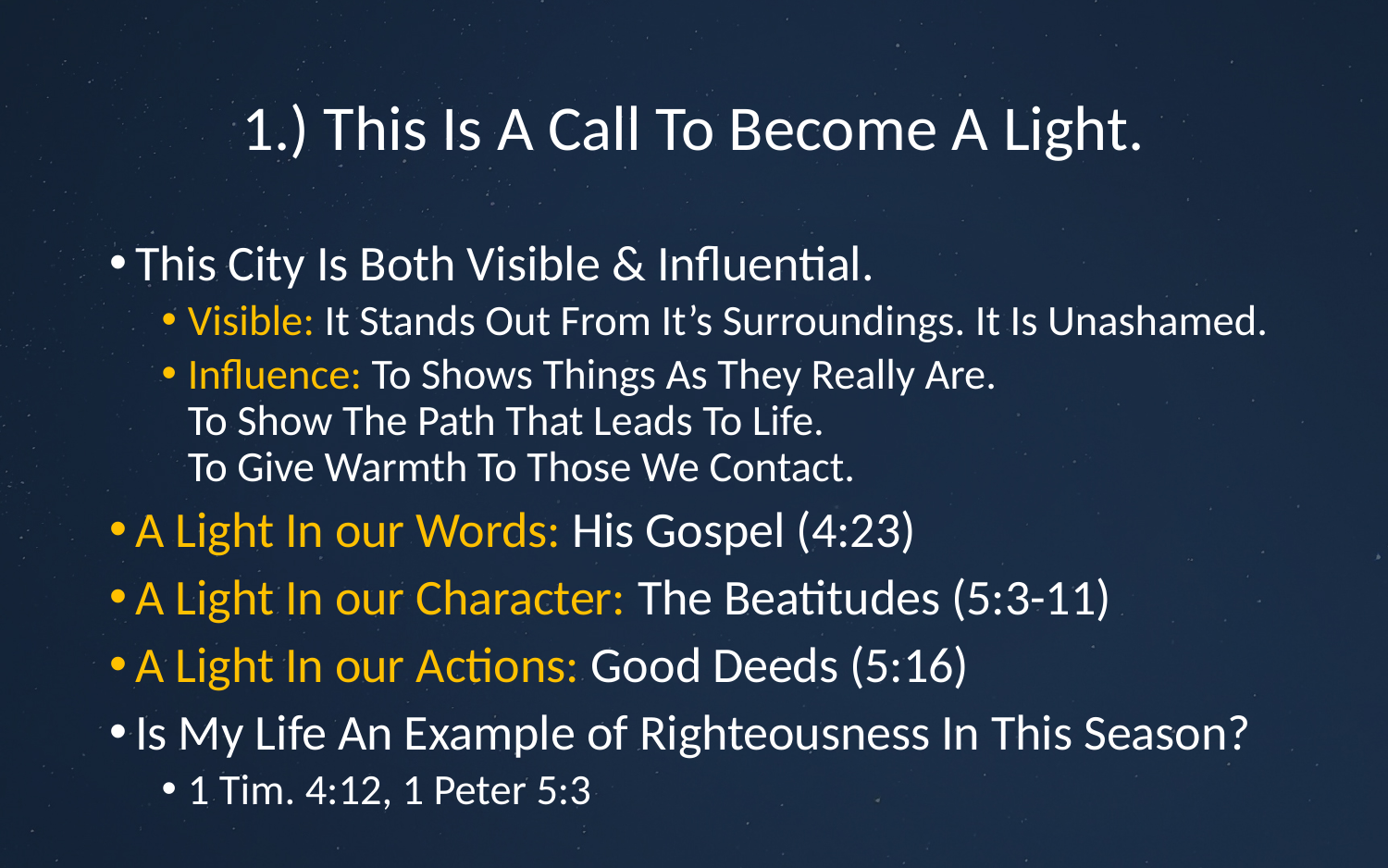

# 1.) This Is A Call To Become A Light.
This City Is Both Visible & Influential.
Visible: It Stands Out From It’s Surroundings. It Is Unashamed.
Influence: To Shows Things As They Really Are.
To Show The Path That Leads To Life.
To Give Warmth To Those We Contact.
A Light In our Words: His Gospel (4:23)
A Light In our Character: The Beatitudes (5:3-11)
A Light In our Actions: Good Deeds (5:16)
Is My Life An Example of Righteousness In This Season?
1 Tim. 4:12, 1 Peter 5:3